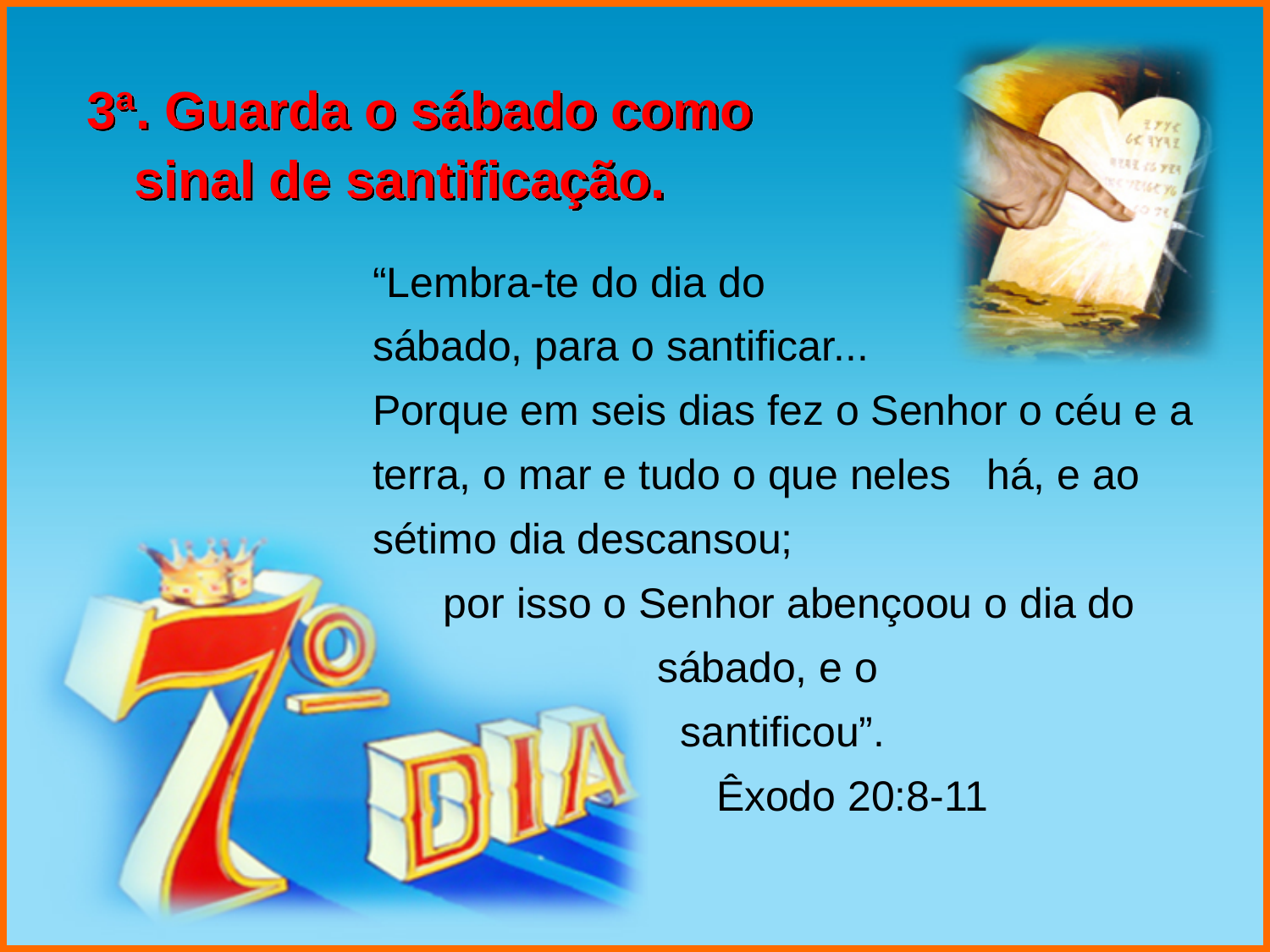

3ª. Guarda o sábado como sinal de santificação.
“Lembra-te do dia do
sábado, para o santificar...
Porque em seis dias fez o Senhor o céu e a
terra, o mar e tudo o que neles   há, e ao
sétimo dia descansou;
      por isso o Senhor abençoou o dia do
                        sábado, e o
                          santificou”.
                             Êxodo 20:8-11